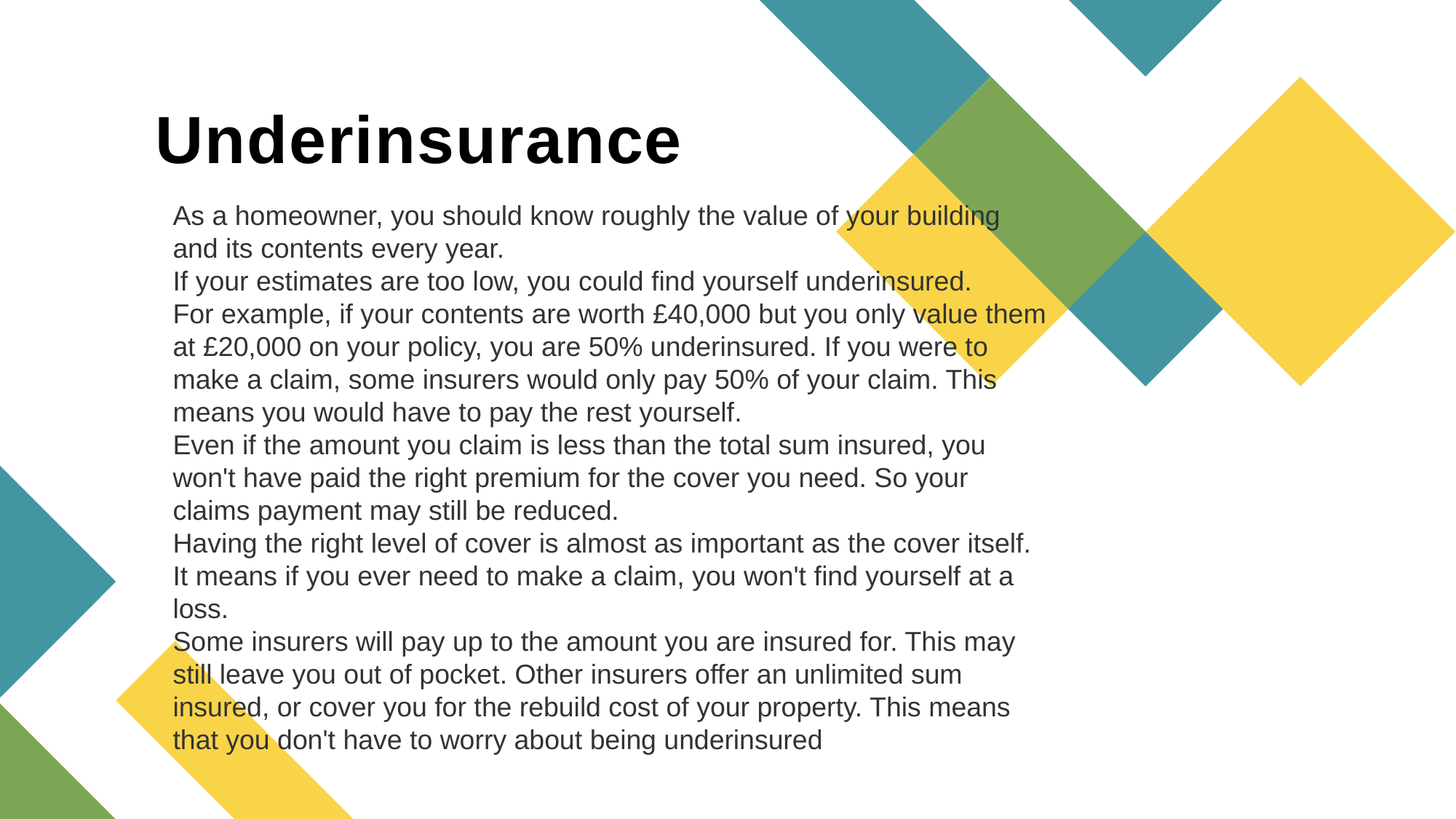

# Underinsurance
As a homeowner, you should know roughly the value of your building and its contents every year.
If your estimates are too low, you could find yourself underinsured.
For example, if your contents are worth £40,000 but you only value them at £20,000 on your policy, you are 50% underinsured. If you were to make a claim, some insurers would only pay 50% of your claim. This means you would have to pay the rest yourself.
Even if the amount you claim is less than the total sum insured, you won't have paid the right premium for the cover you need. So your claims payment may still be reduced.
Having the right level of cover is almost as important as the cover itself. It means if you ever need to make a claim, you won't find yourself at a loss.
Some insurers will pay up to the amount you are insured for. This may still leave you out of pocket. Other insurers offer an unlimited sum insured, or cover you for the rebuild cost of your property. This means that you don't have to worry about being underinsured